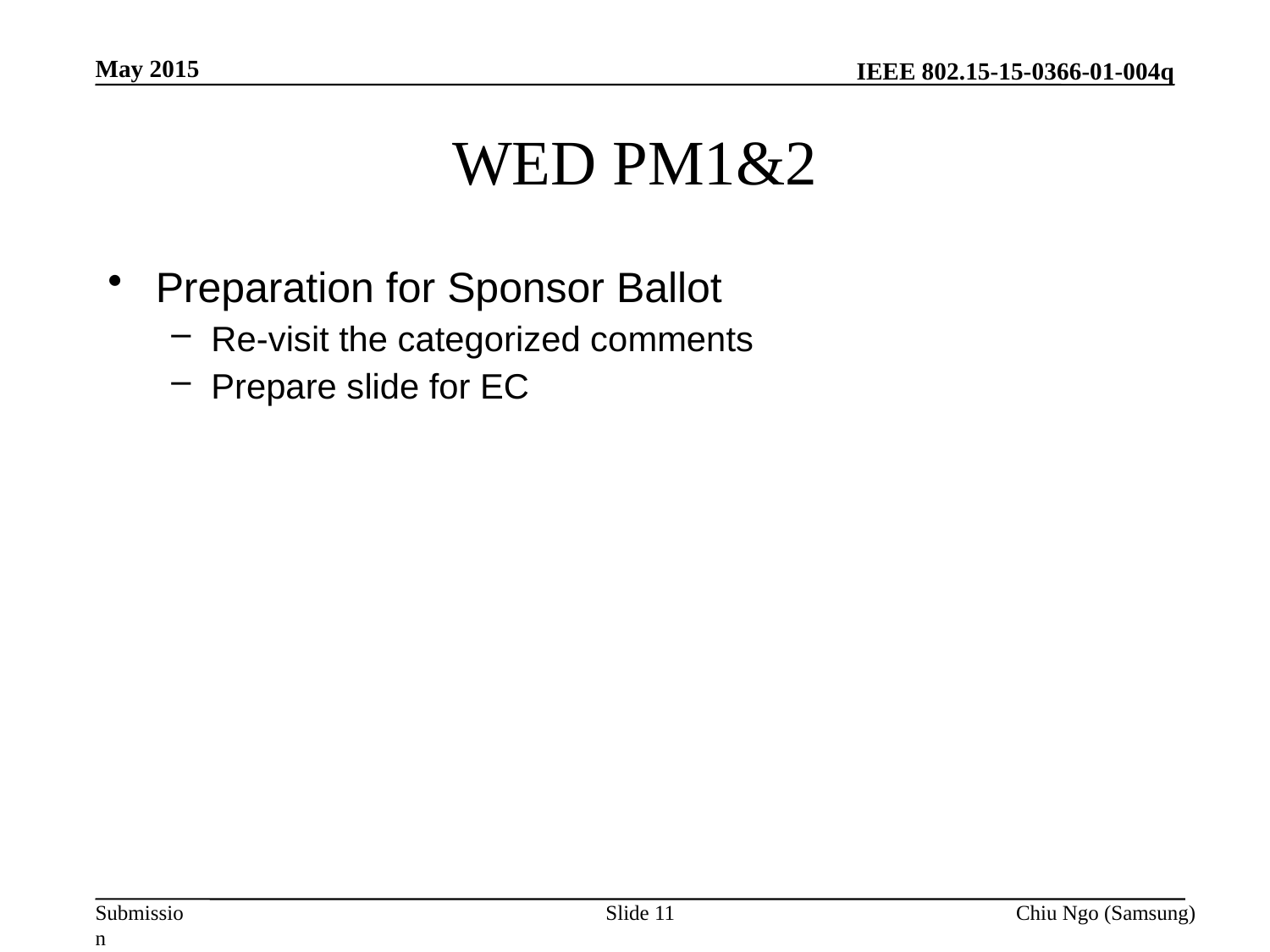

May 2015
# WED PM1&2
Preparation for Sponsor Ballot
Re-visit the categorized comments
Prepare slide for EC
Slide 11
Chiu Ngo (Samsung)